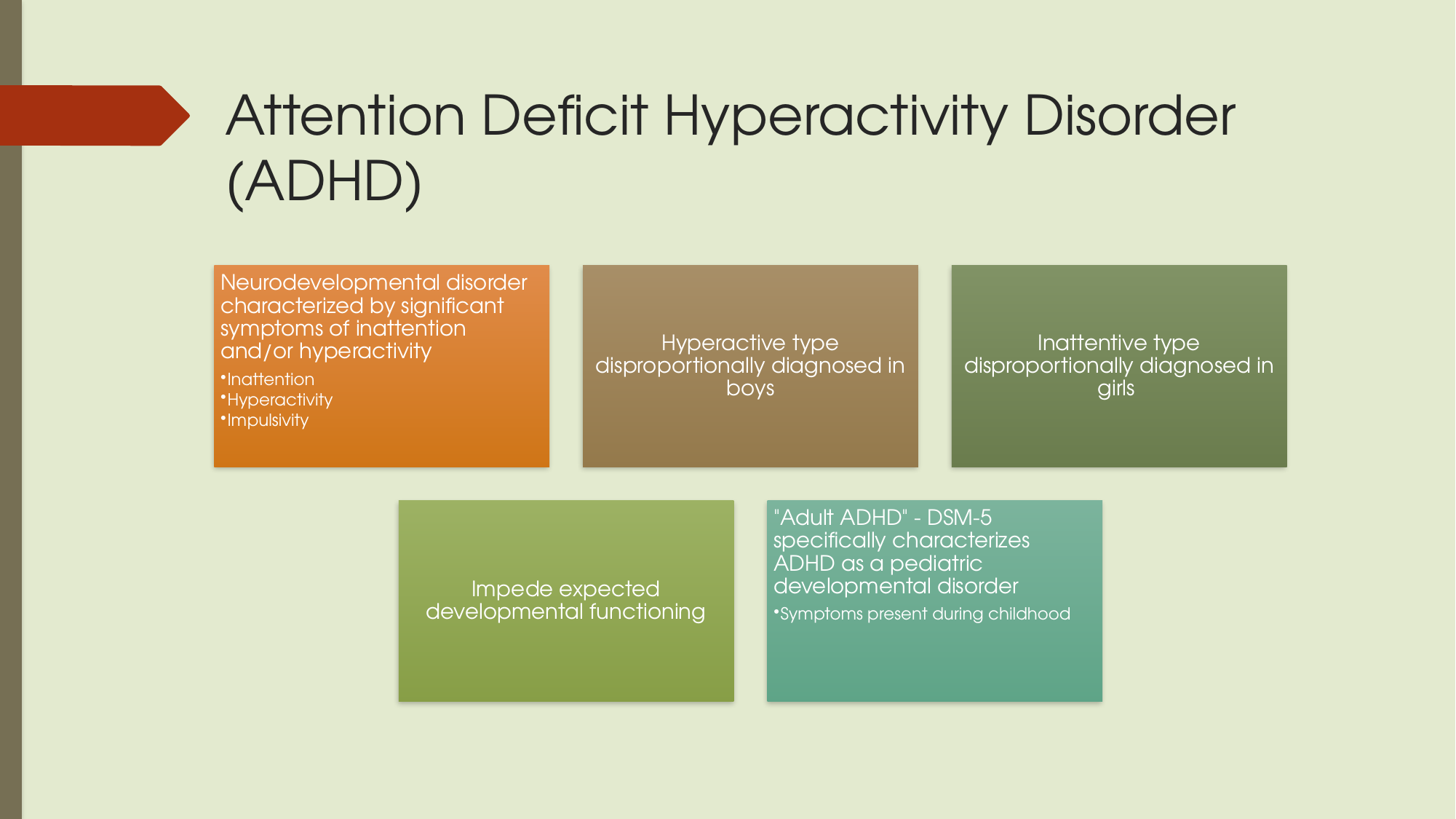

# Attention Deficit Hyperactivity Disorder (ADHD)

Neurodevelopmental disorder characterized by significant symptoms of inattention and/or hyperactivity
Inattention
Hyperactivity
Impulsivity
Hyperactive type disproportionally diagnosed in boys
Inattentive type disproportionally diagnosed in girls
Impede expected developmental functioning
"Adult ADHD" - DSM-5 specifically characterizes ADHD as a pediatric developmental disorder
Symptoms present during childhood